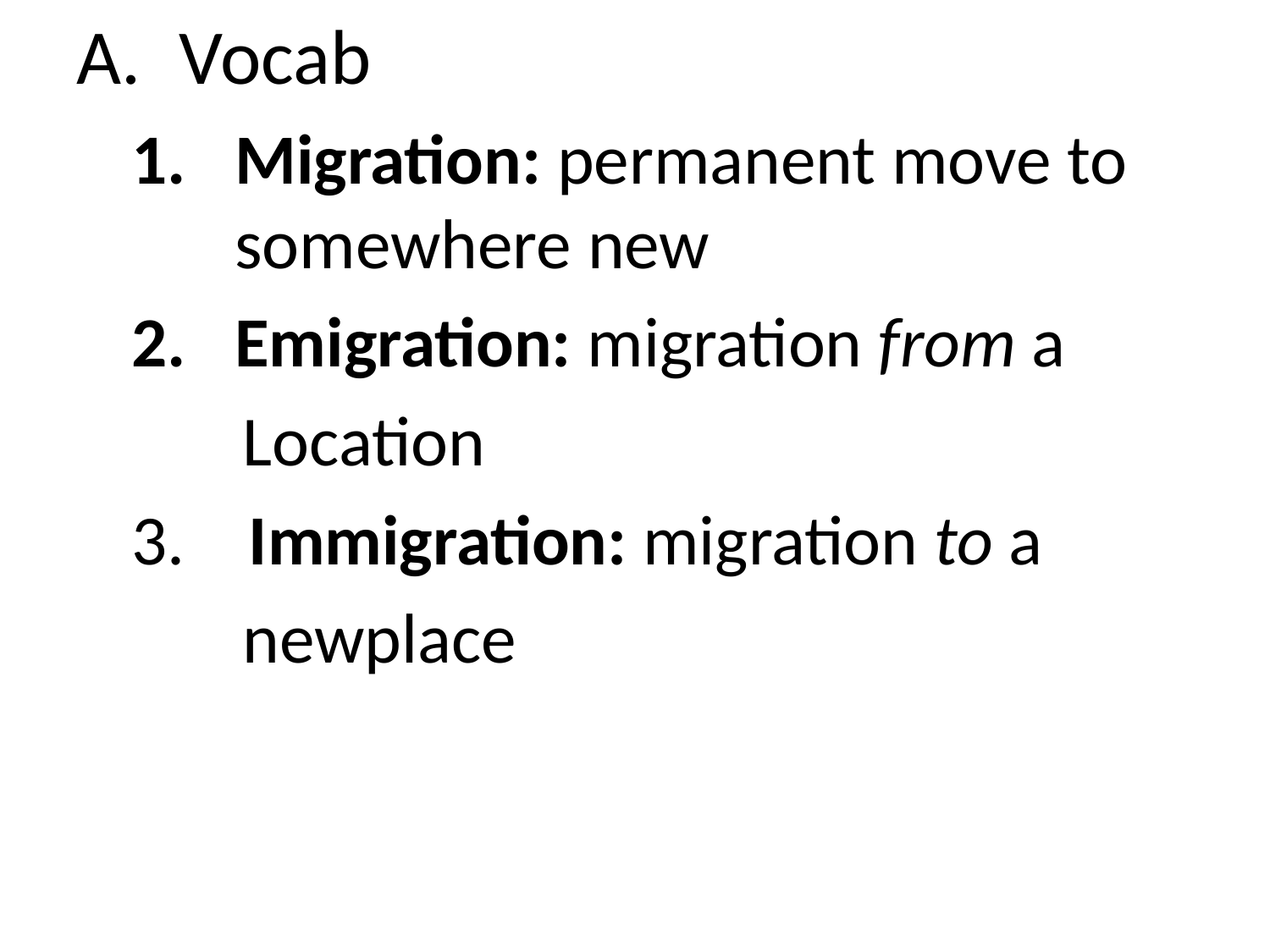

Vocab
Migration: permanent move to somewhere new
Emigration: migration from a
       Location
3.    Immigration: migration to a
       newplace